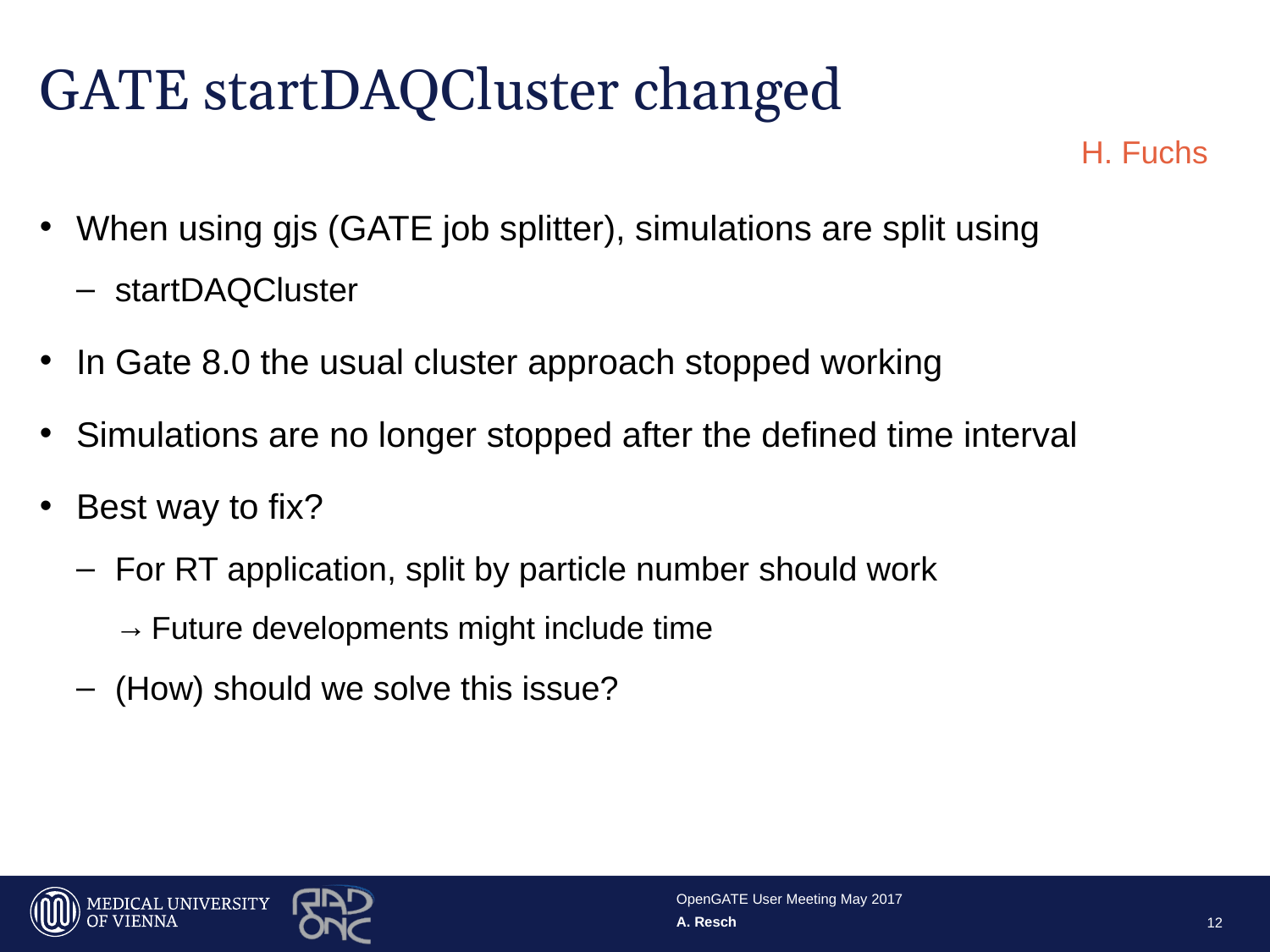

# GATE startDAQCluster changed
H. Fuchs
When using gjs (GATE job splitter), simulations are split using
startDAQCluster
In Gate 8.0 the usual cluster approach stopped working
Simulations are no longer stopped after the defined time interval
Best way to fix?
For RT application, split by particle number should work
Future developments might include time
(How) should we solve this issue?
OpenGATE User Meeting May 2017
12
A. Resch